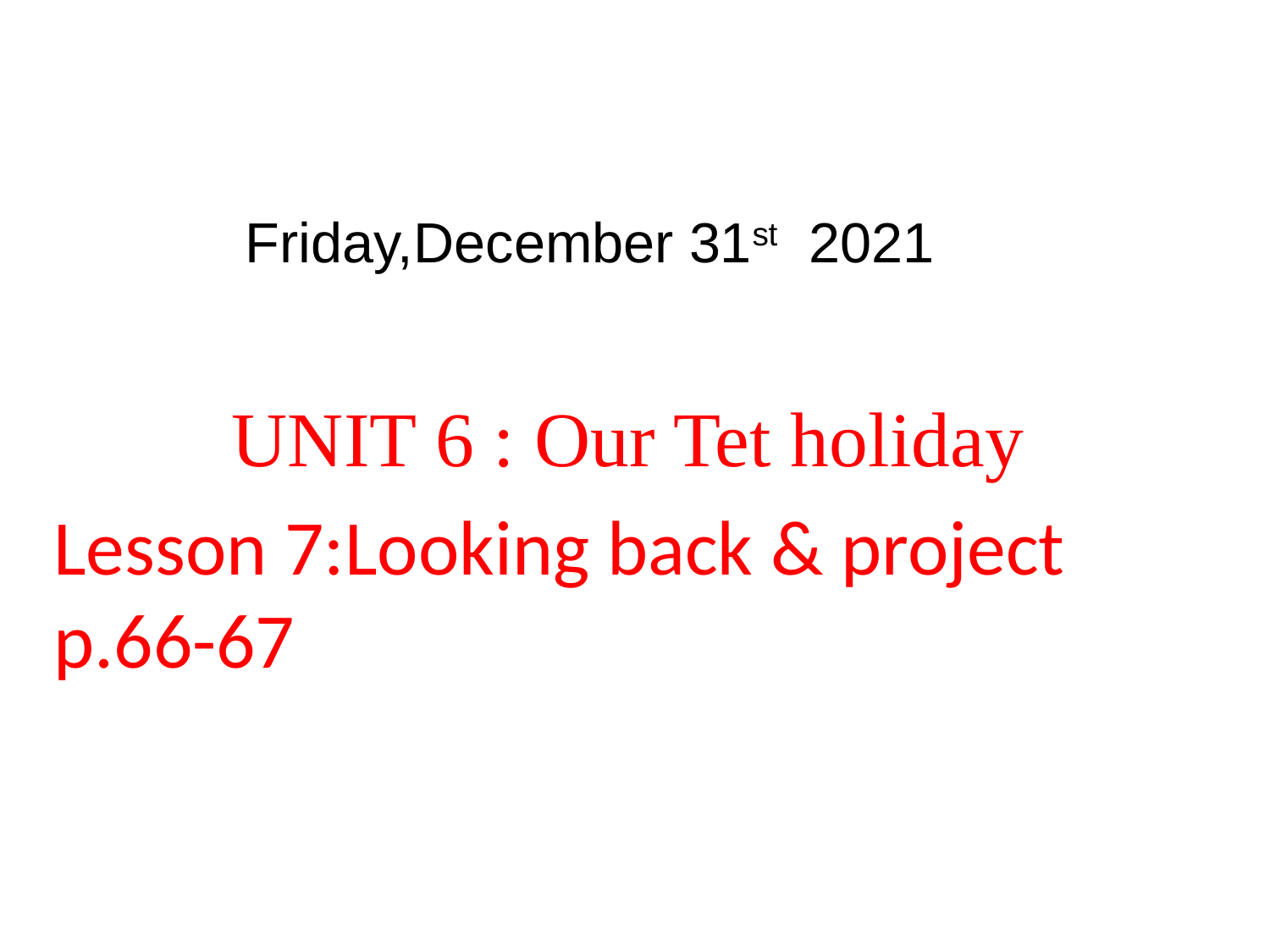

Friday,December 31st  2021

UNIT 6 : Our Tet holiday
Lesson 7:Looking back & project    p.66-67